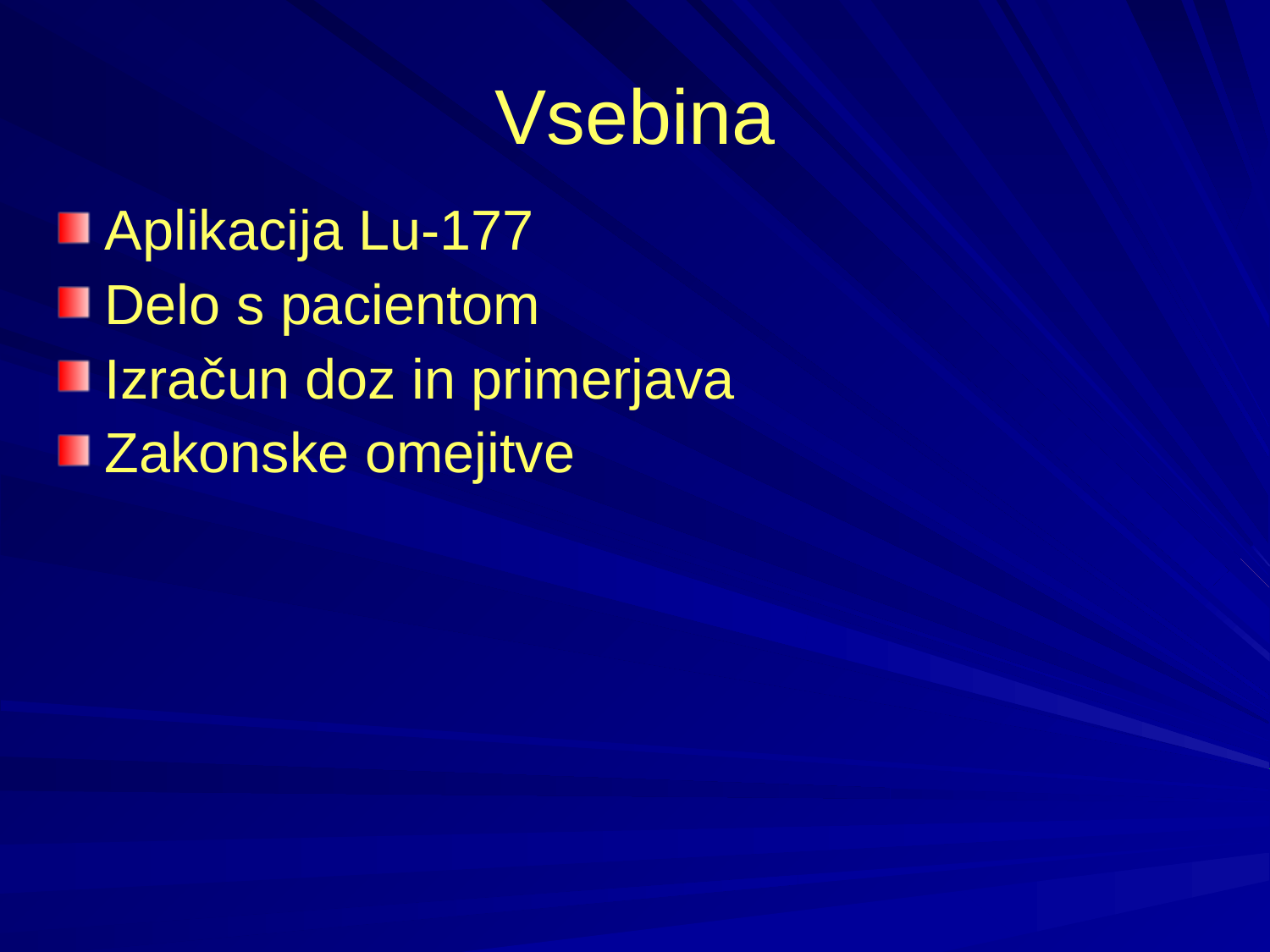

# Vsebina
Aplikacija Lu-177
Delo s pacientom
Izračun doz in primerjava
Zakonske omejitve